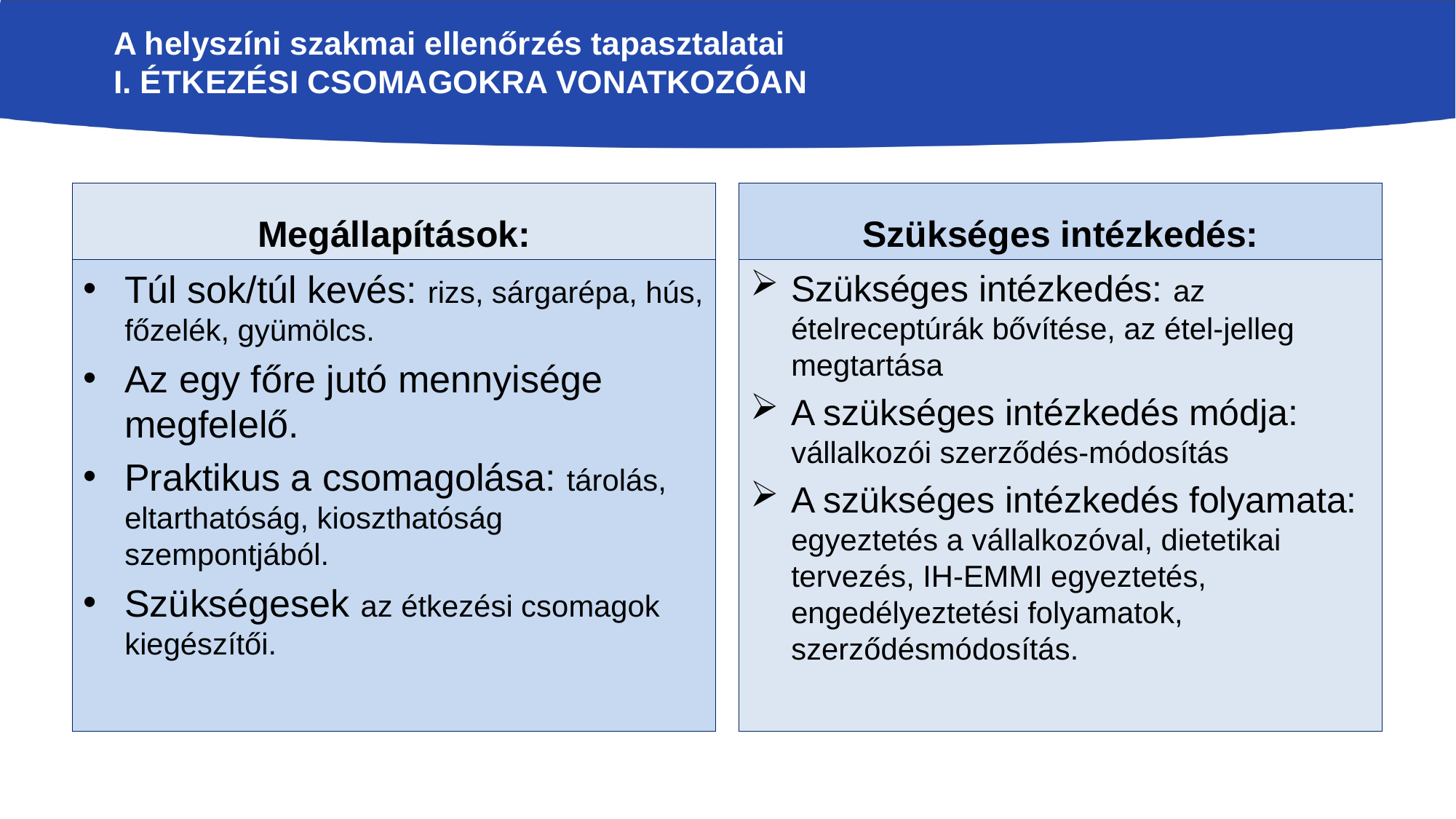

# A helyszíni szakmai ellenőrzés tapasztalatai I. Étkezési csomagokra vonatkozóan
Megállapítások:
Szükséges intézkedés:
Túl sok/túl kevés: rizs, sárgarépa, hús, főzelék, gyümölcs.
Az egy főre jutó mennyisége megfelelő.
Praktikus a csomagolása: tárolás, eltarthatóság, kioszthatóság szempontjából.
Szükségesek az étkezési csomagok kiegészítői.

Szükséges intézkedés: az ételreceptúrák bővítése, az étel-jelleg megtartása
A szükséges intézkedés módja: vállalkozói szerződés-módosítás
A szükséges intézkedés folyamata: egyeztetés a vállalkozóval, dietetikai tervezés, IH-EMMI egyeztetés, engedélyeztetési folyamatok, szerződésmódosítás.